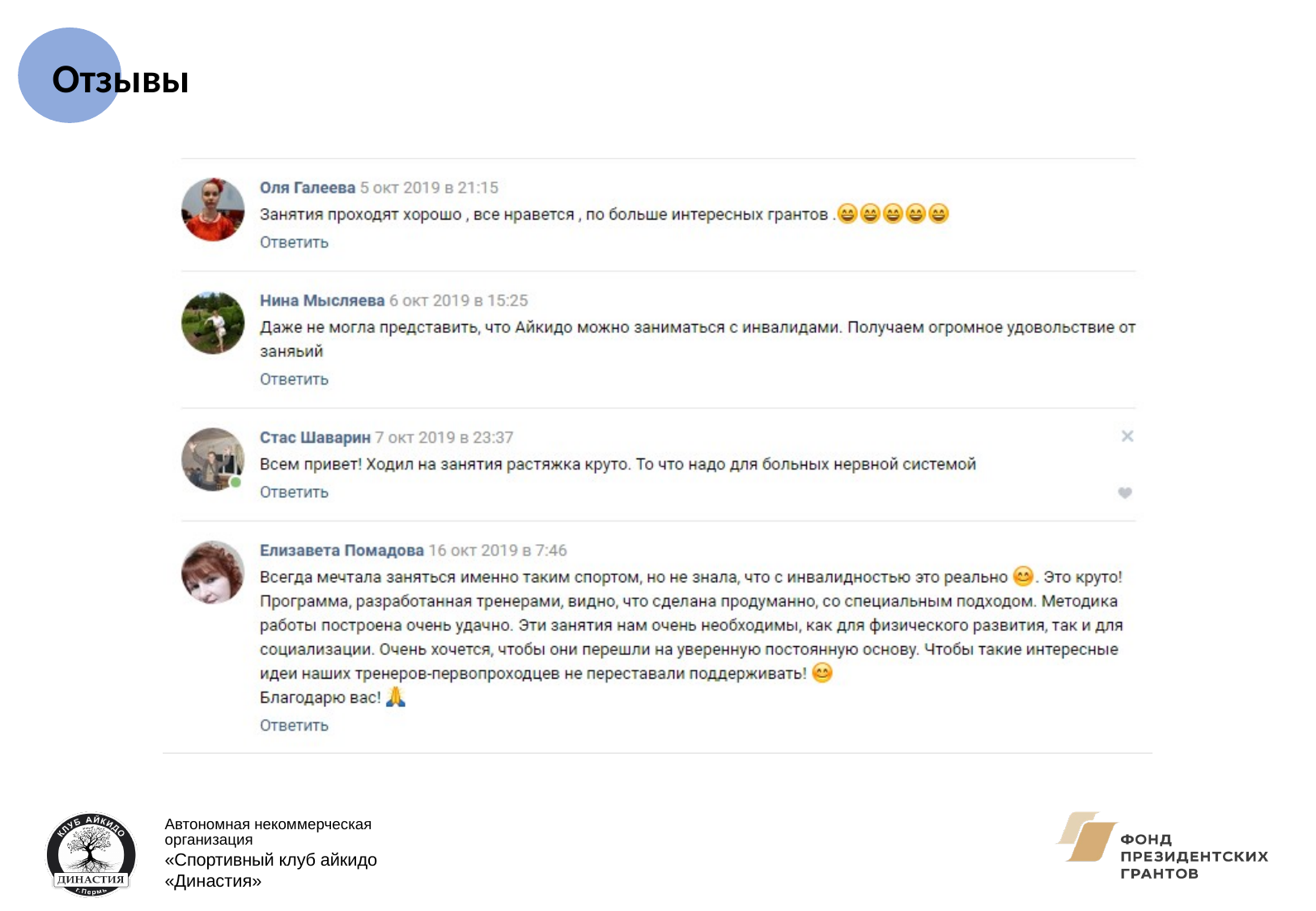

# Отзывы

Автономная некоммерческая организация
«Спортивный клуб айкидо «Династия»